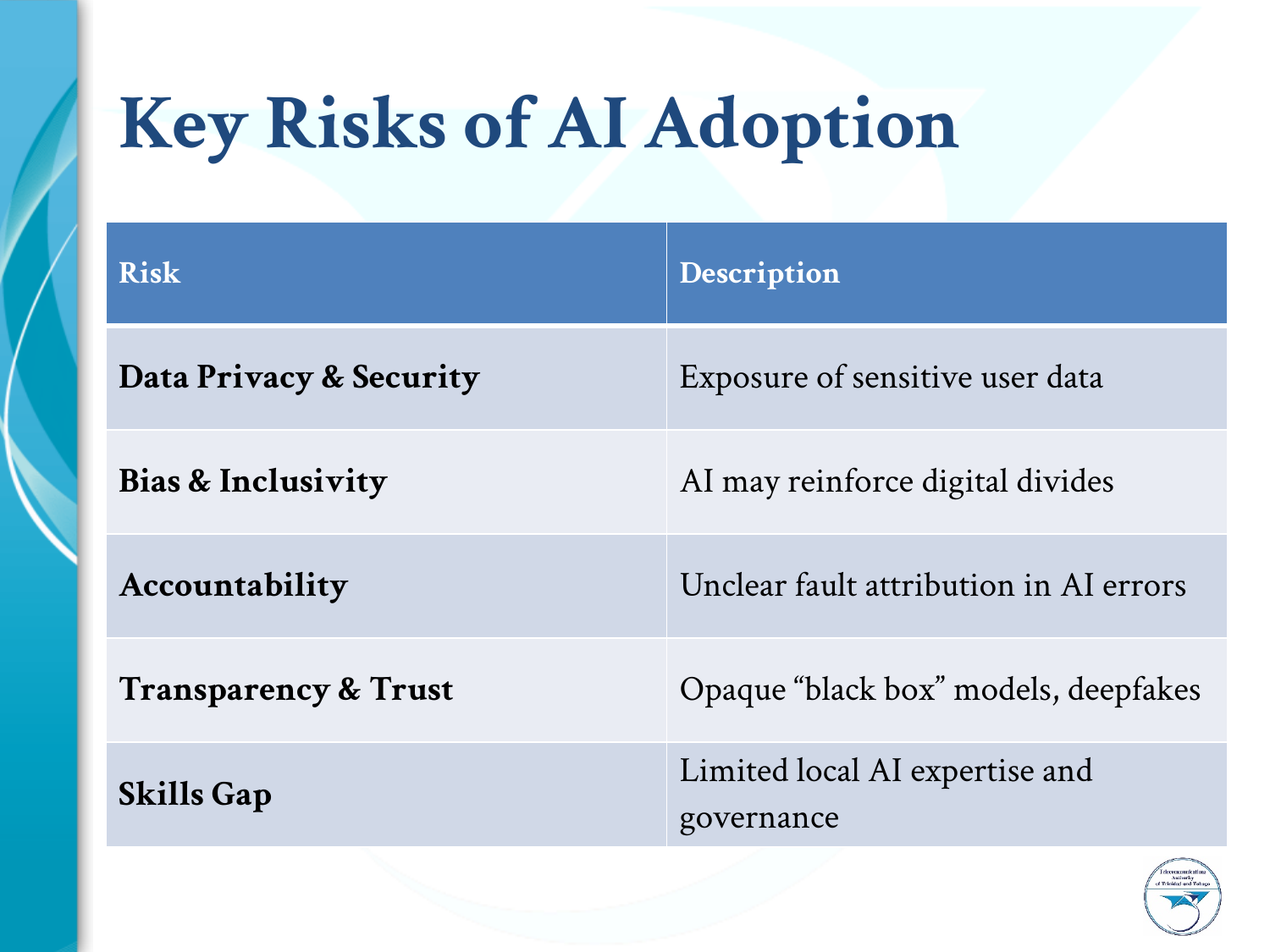

# Key Risks of AI Adoption
| Risk | Description |
| --- | --- |
| Data Privacy & Security | Exposure of sensitive user data |
| Bias & Inclusivity | AI may reinforce digital divides |
| Accountability | Unclear fault attribution in AI errors |
| Transparency & Trust | Opaque “black box” models, deepfakes |
| Skills Gap | Limited local AI expertise and governance |